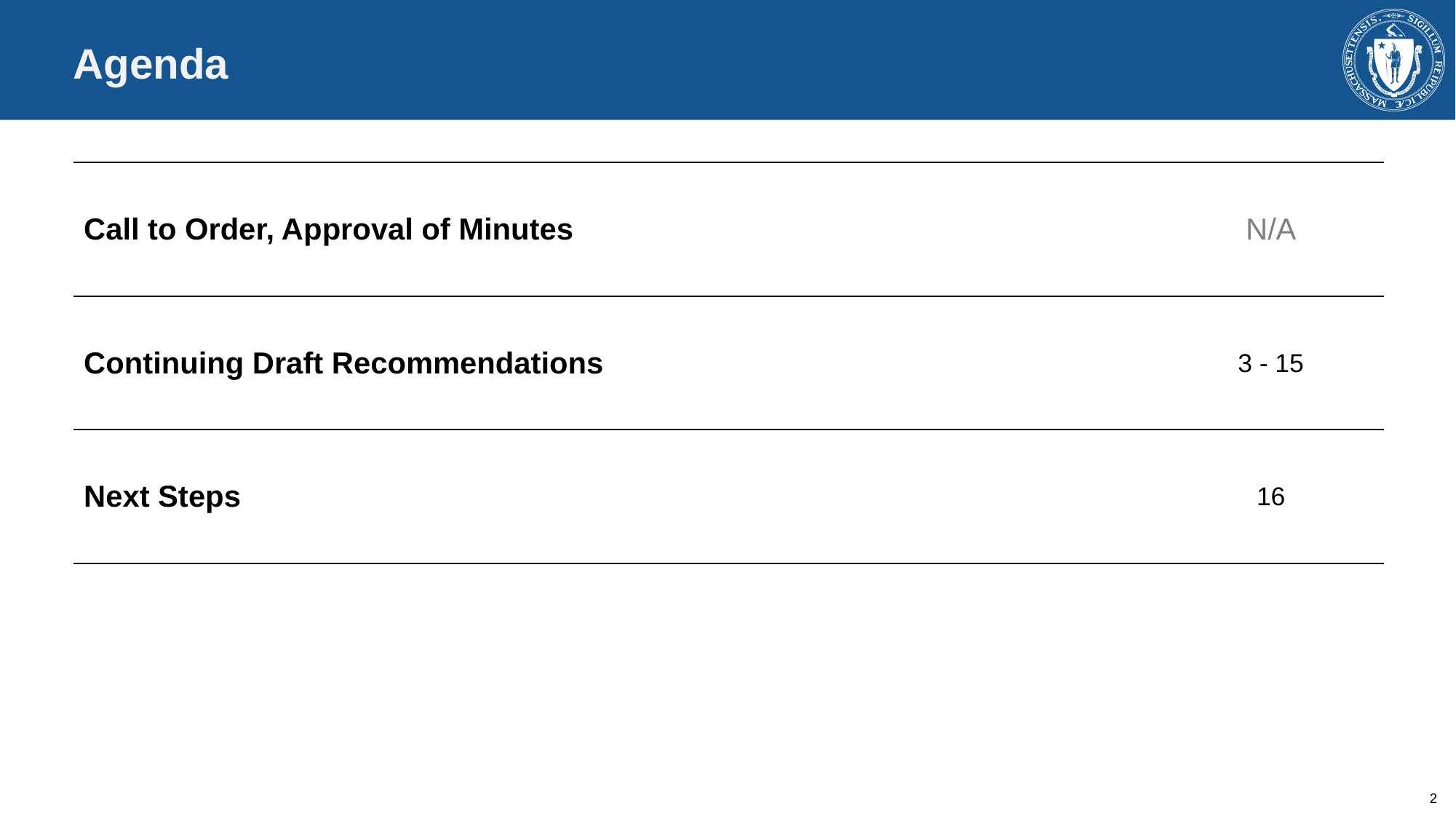

# Agenda
| Call to Order, Approval of Minutes | N/A |
| --- | --- |
| Continuing Draft Recommendations | 3 - 15 |
| Next Steps | 16 |